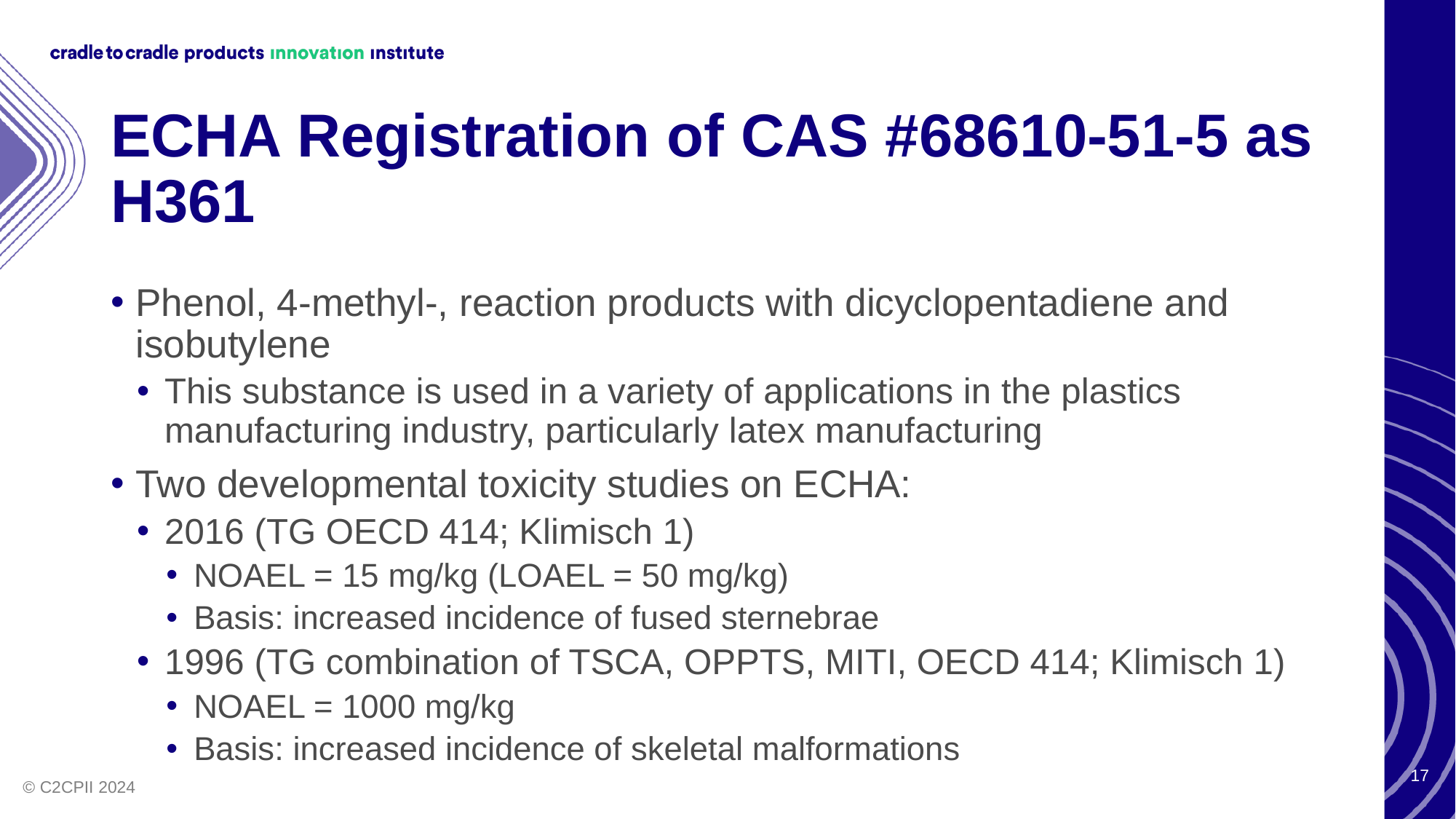

# ECHA Registration of CAS #68610-51-5 as H361
Phenol, 4-methyl-, reaction products with dicyclopentadiene and isobutylene
This substance is used in a variety of applications in the plastics manufacturing industry, particularly latex manufacturing
Two developmental toxicity studies on ECHA:
2016 (TG OECD 414; Klimisch 1)
NOAEL = 15 mg/kg (LOAEL = 50 mg/kg)
Basis: increased incidence of fused sternebrae
1996 (TG combination of TSCA, OPPTS, MITI, OECD 414; Klimisch 1)
NOAEL = 1000 mg/kg
Basis: increased incidence of skeletal malformations

17